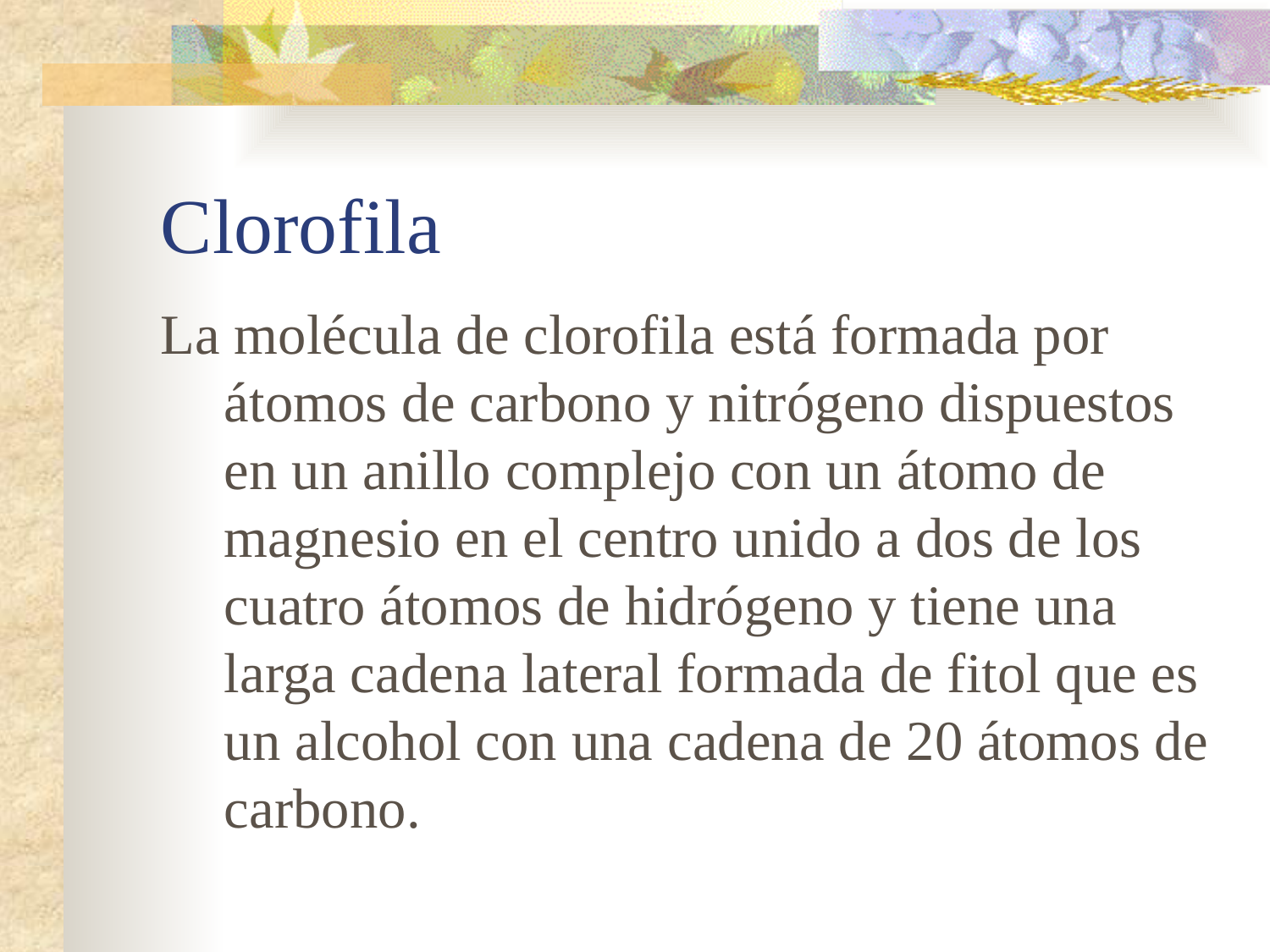

# Clorofila
La molécula de clorofila está formada por  átomos de carbono y nitrógeno dispuestos en un anillo complejo con un átomo de magnesio en el centro unido a dos de los cuatro átomos de hidrógeno y tiene una larga cadena lateral formada de fitol que es un alcohol con una cadena de 20 átomos de carbono.